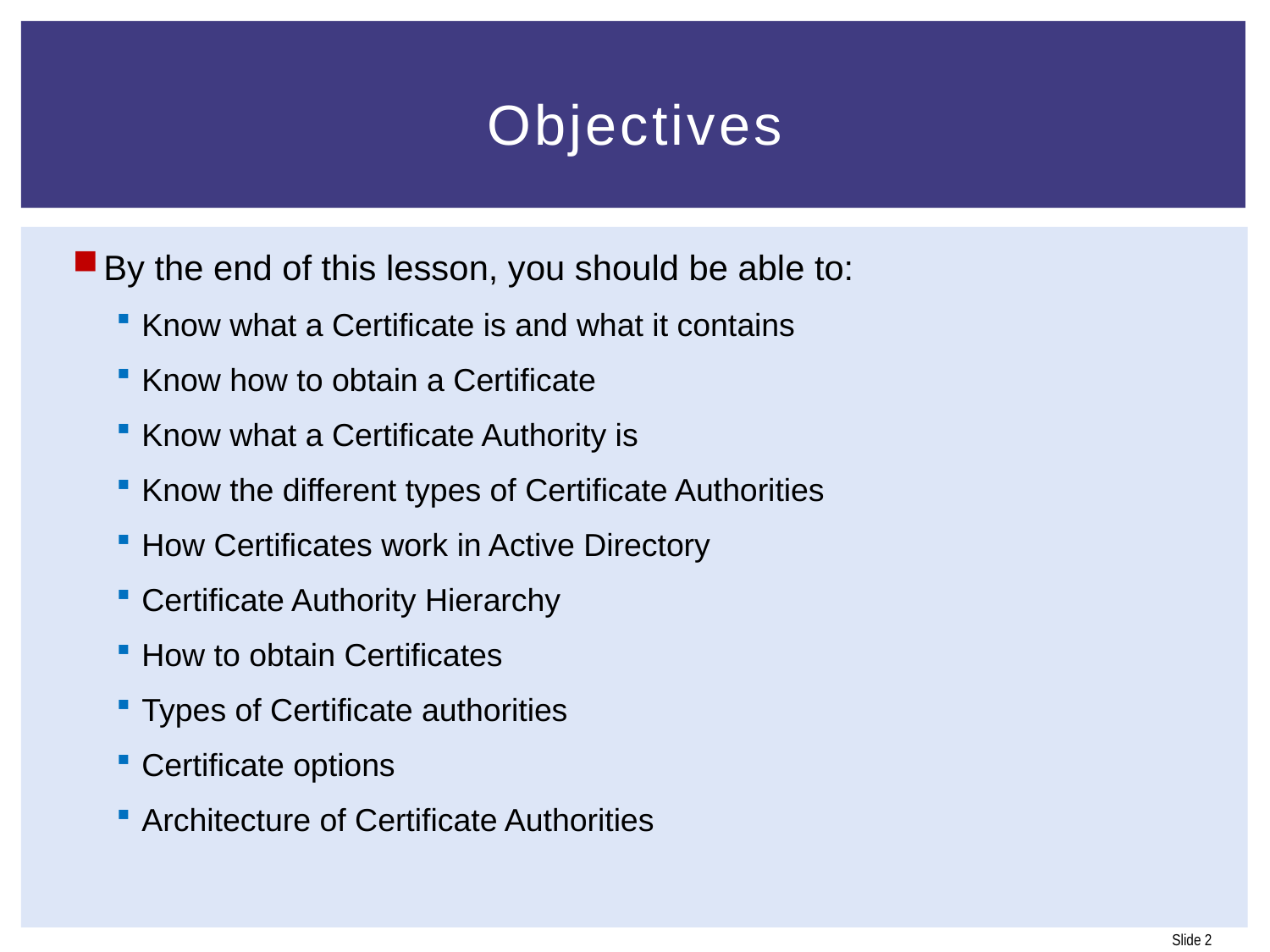

# Objectives
By the end of this lesson, you should be able to:
Know what a Certificate is and what it contains
Know how to obtain a Certificate
Know what a Certificate Authority is
Know the different types of Certificate Authorities
How Certificates work in Active Directory
Certificate Authority Hierarchy
How to obtain Certificates
Types of Certificate authorities
Certificate options
Architecture of Certificate Authorities